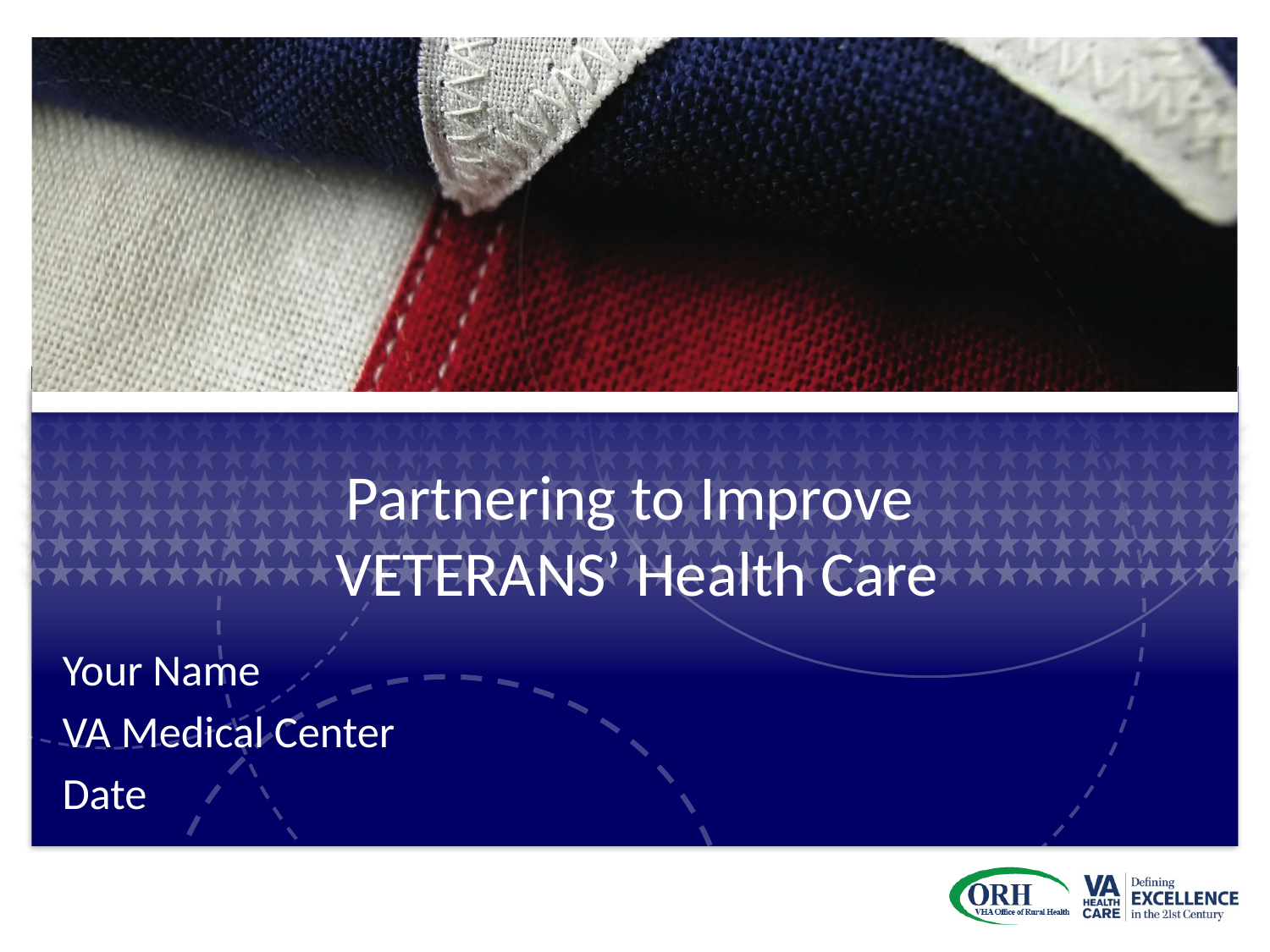

# Partnering to Improve VETERANS’ Health Care
Your Name
VA Medical Center
Date